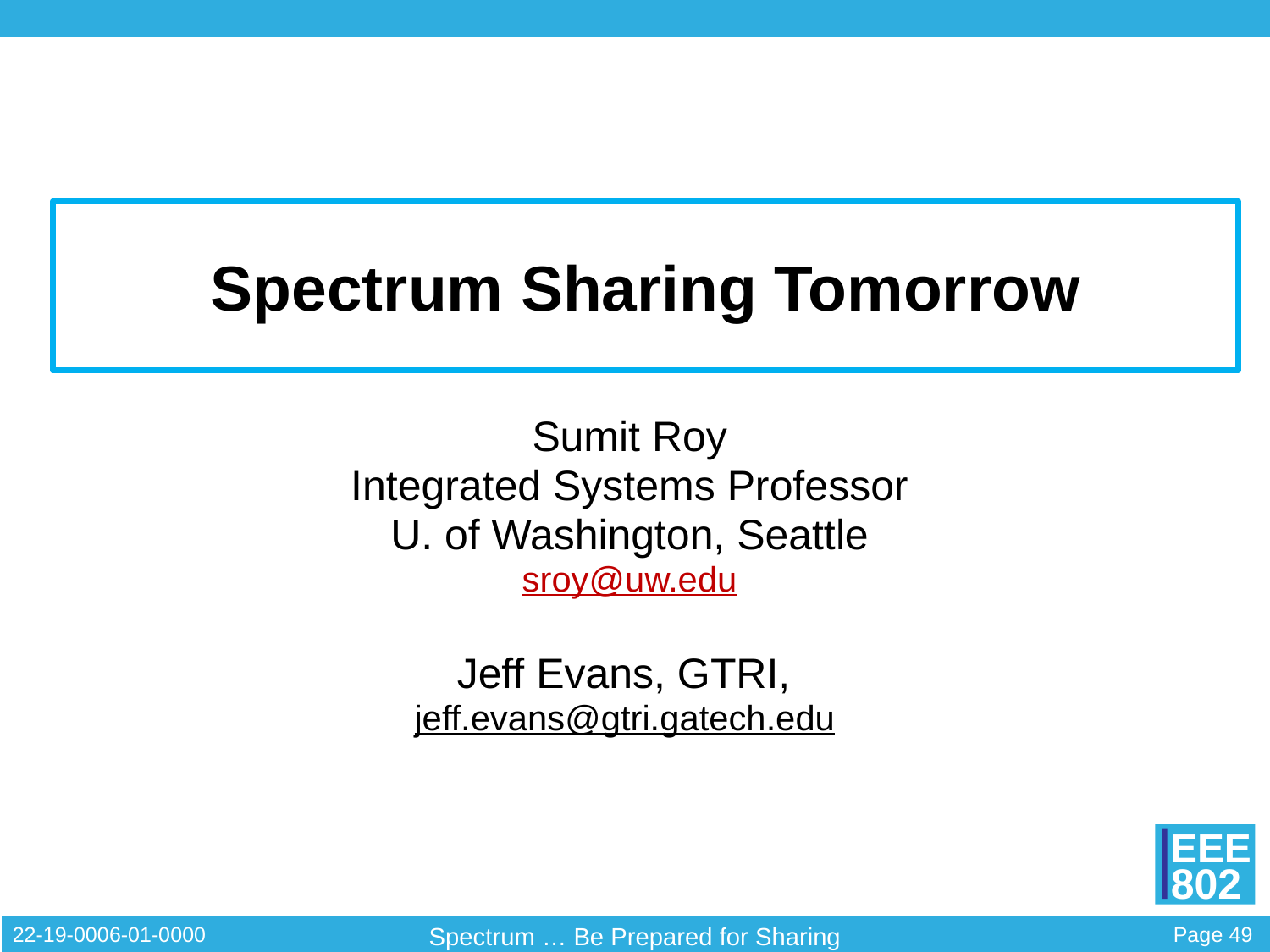

# Spectrum Sharing Tomorrow
Sumit Roy
Integrated Systems Professor
U. of Washington, Seattle
sroy@uw.edu

Jeff Evans, GTRI,
jeff.evans@gtri.gatech.edu